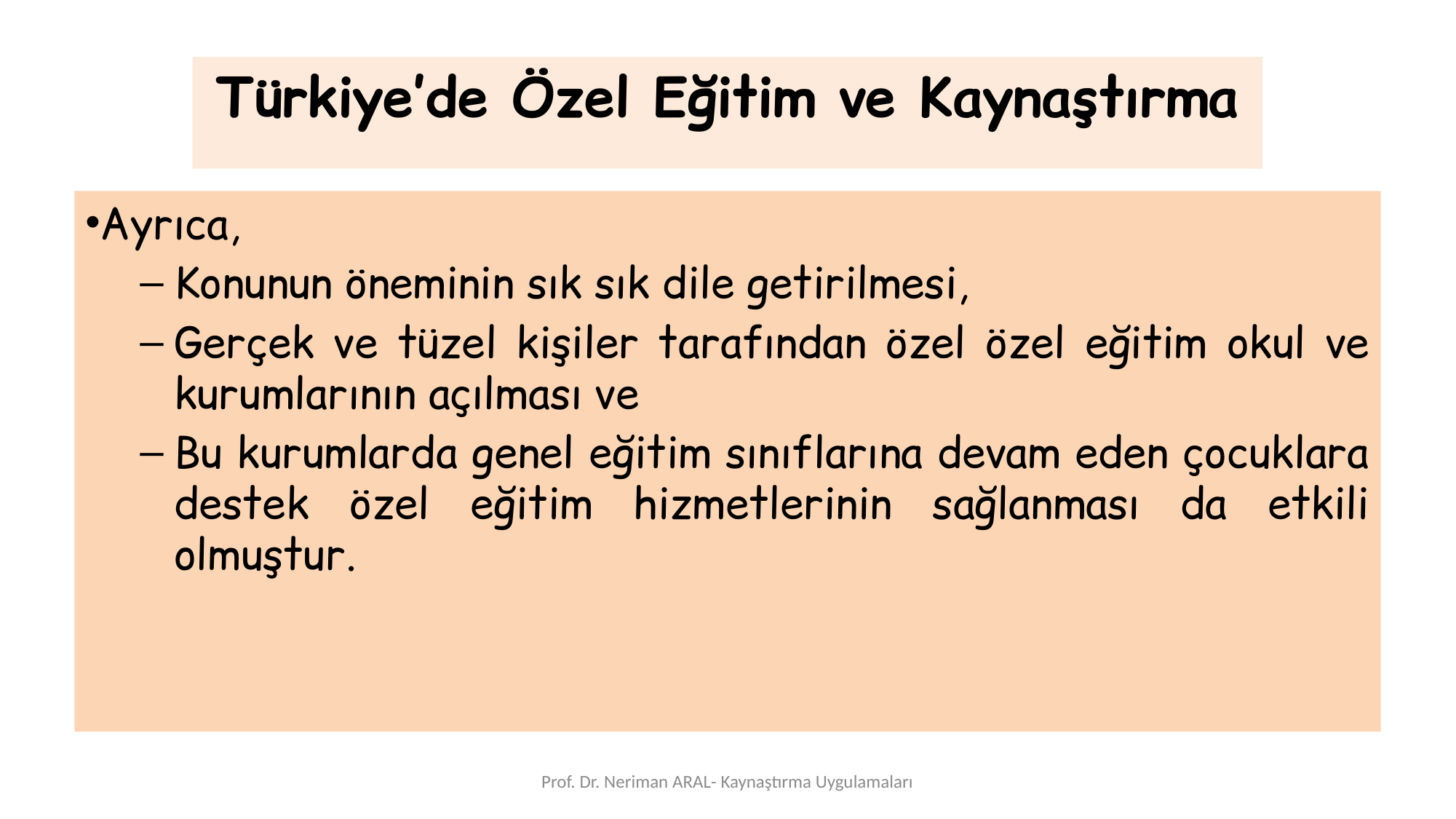

Türkiye’de Özel Eğitim ve Kaynaştırma
Ayrıca,
Konunun öneminin sık sık dile getirilmesi,
Gerçek ve tüzel kişiler tarafından özel özel eğitim okul ve kurumlarının açılması ve
Bu kurumlarda genel eğitim sınıflarına devam eden çocuklara destek özel eğitim hizmetlerinin sağlanması da etkili olmuştur.

Prof. Dr. Neriman ARAL- Kaynaştırma Uygulamaları